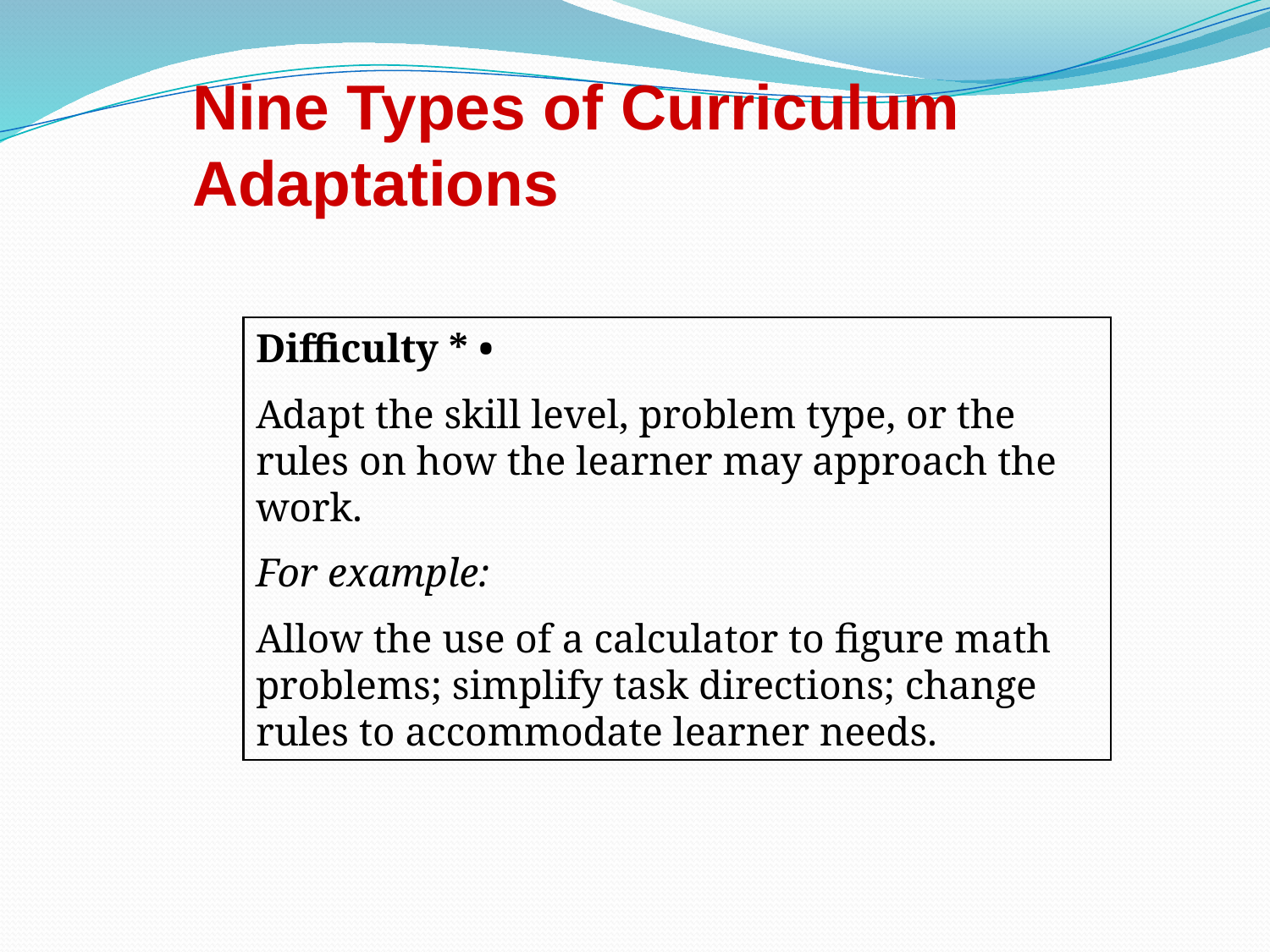

Nine Types of Curriculum Adaptations
Difficulty * •
Adapt the skill level, problem type, or the rules on how the learner may approach the work.
For example:
Allow the use of a calculator to figure math problems; simplify task directions; change rules to accommodate learner needs.